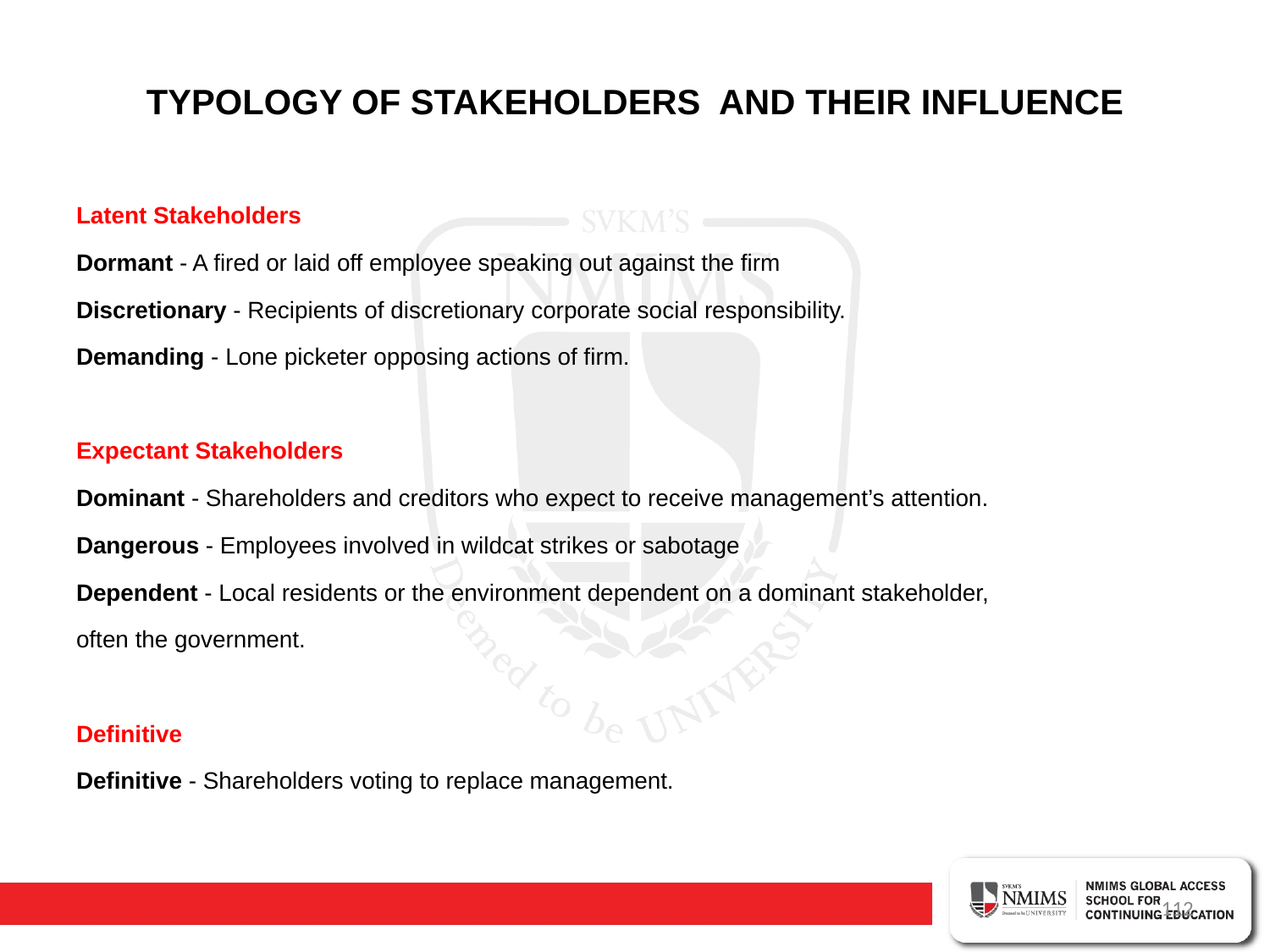

# TYPOLOGY OF STAKEHOLDERS  AND THEIR INFLUENCE
Latent Stakeholders
Dormant - A fired or laid off employee speaking out against the firm
Discretionary - Recipients of discretionary corporate social responsibility.
Demanding - Lone picketer opposing actions of firm.

Expectant Stakeholders
Dominant - Shareholders and creditors who expect to receive management’s attention.
Dangerous - Employees involved in wildcat strikes or sabotage
Dependent - Local residents or the environment dependent on a dominant stakeholder,
often the government.

Definitive
Definitive - Shareholders voting to replace management.

112